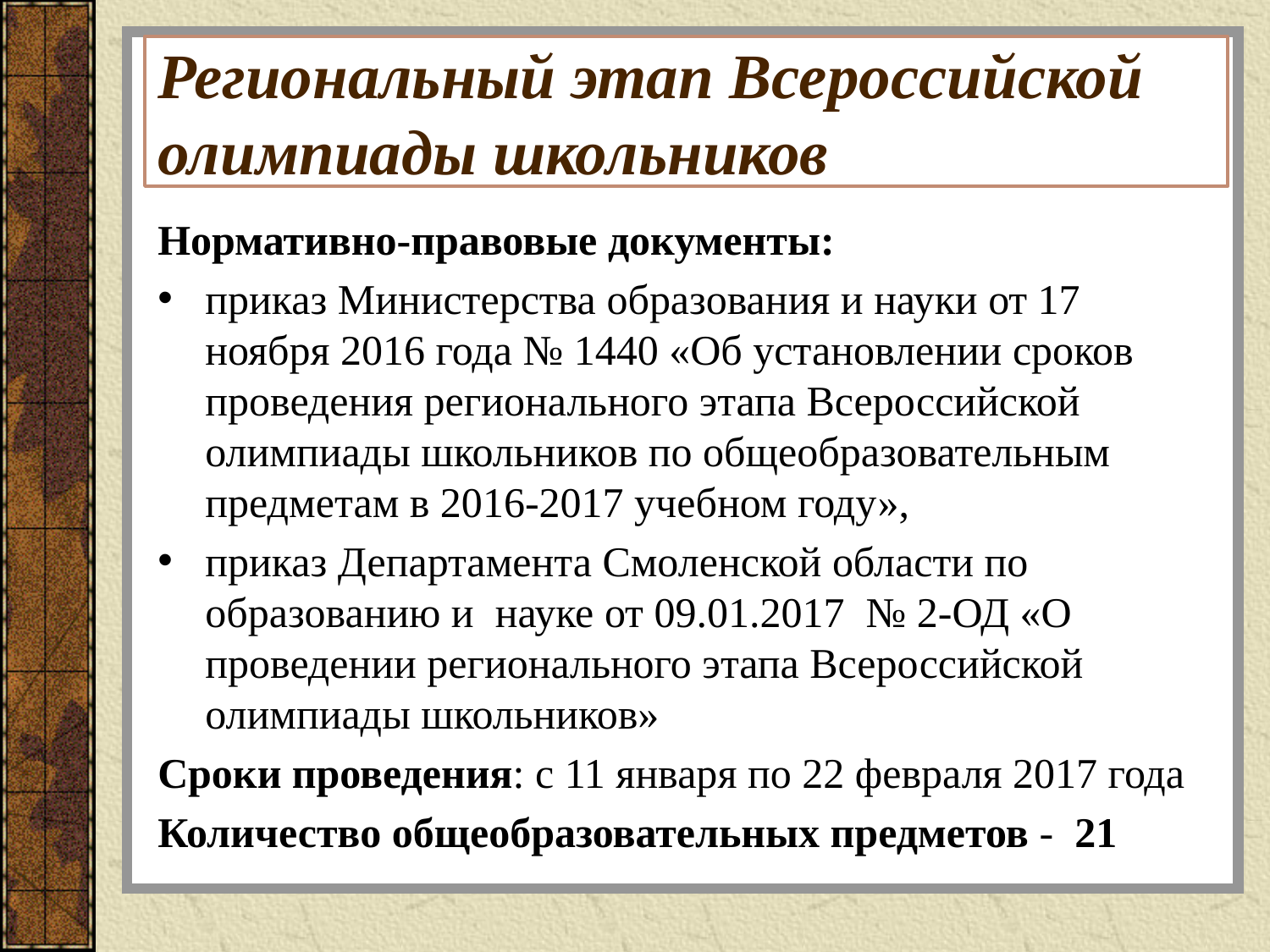

# Региональный этап Всероссийской олимпиады школьников
Нормативно-правовые документы:
приказ Министерства образования и науки от 17 ноября 2016 года № 1440 «Об установлении сроков проведения регионального этапа Всероссийской олимпиады школьников по общеобразовательным предметам в 2016-2017 учебном году»,
приказ Департамента Смоленской области по образованию и  науке от 09.01.2017  № 2-ОД «О проведении регионального этапа Всероссийской олимпиады школьников»
Сроки проведения: с 11 января по 22 февраля 2017 года
Количество общеобразовательных предметов -  21